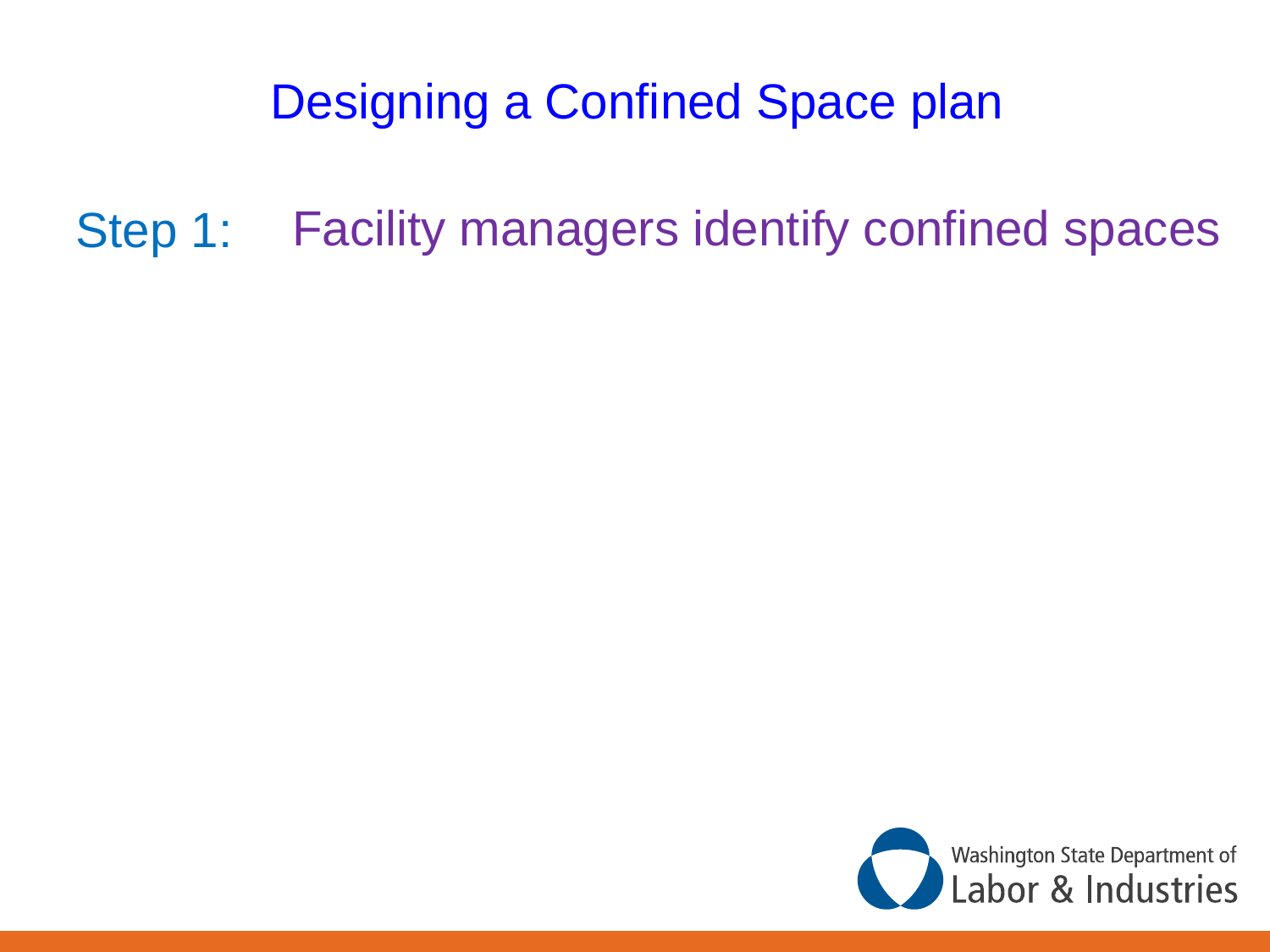

Designing a Confined Space plan
Facility managers identify confined spaces
Step 1: